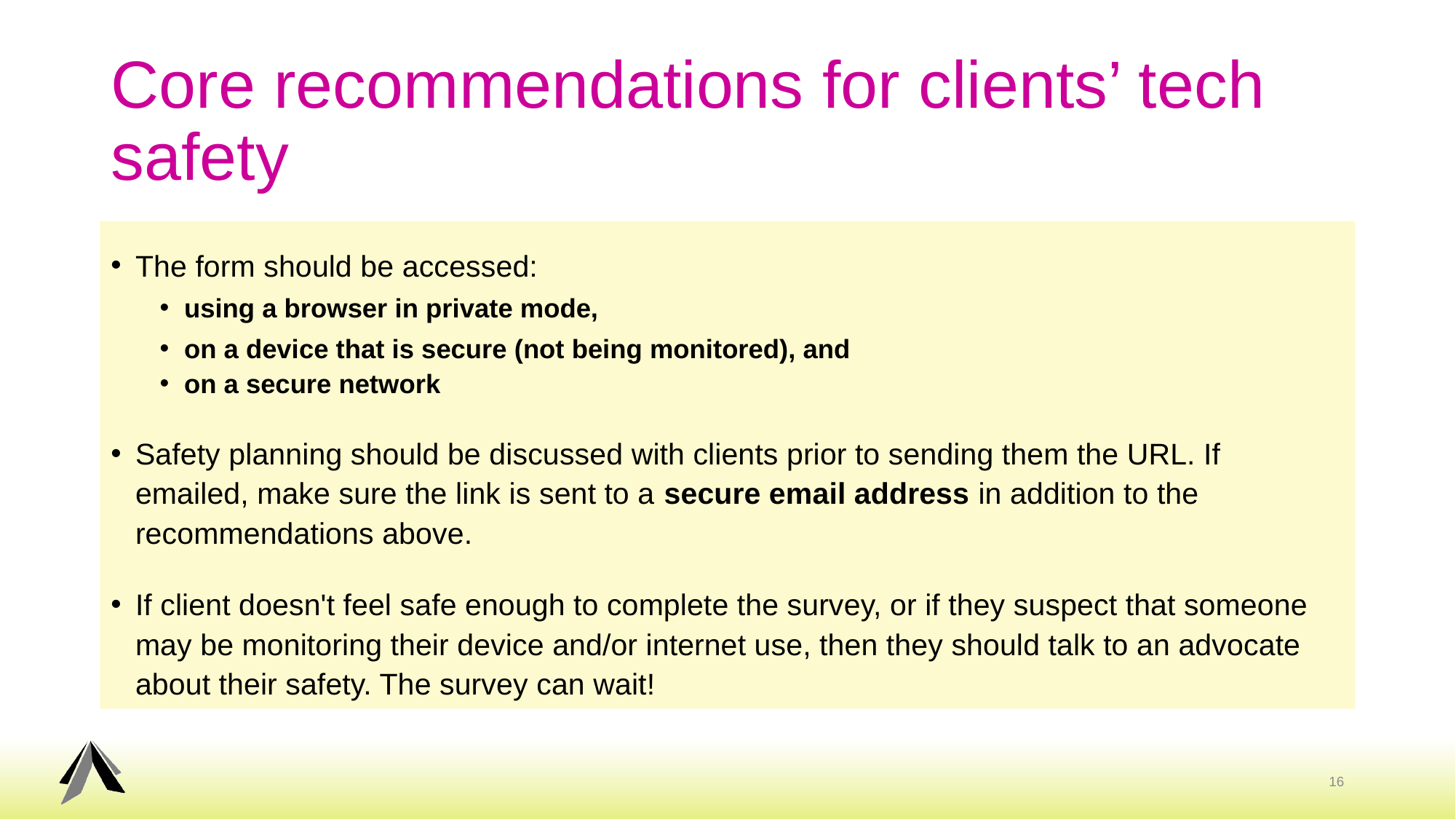

# Core recommendations for clients’ tech safety
The form should be accessed:
using a browser in private mode,
on a device that is secure (not being monitored), and
on a secure network
Safety planning should be discussed with clients prior to sending them the URL. If emailed, make sure the link is sent to a secure email address in addition to the recommendations above.
If client doesn't feel safe enough to complete the survey, or if they suspect that someone may be monitoring their device and/or internet use, then they should talk to an advocate about their safety. The survey can wait!
16